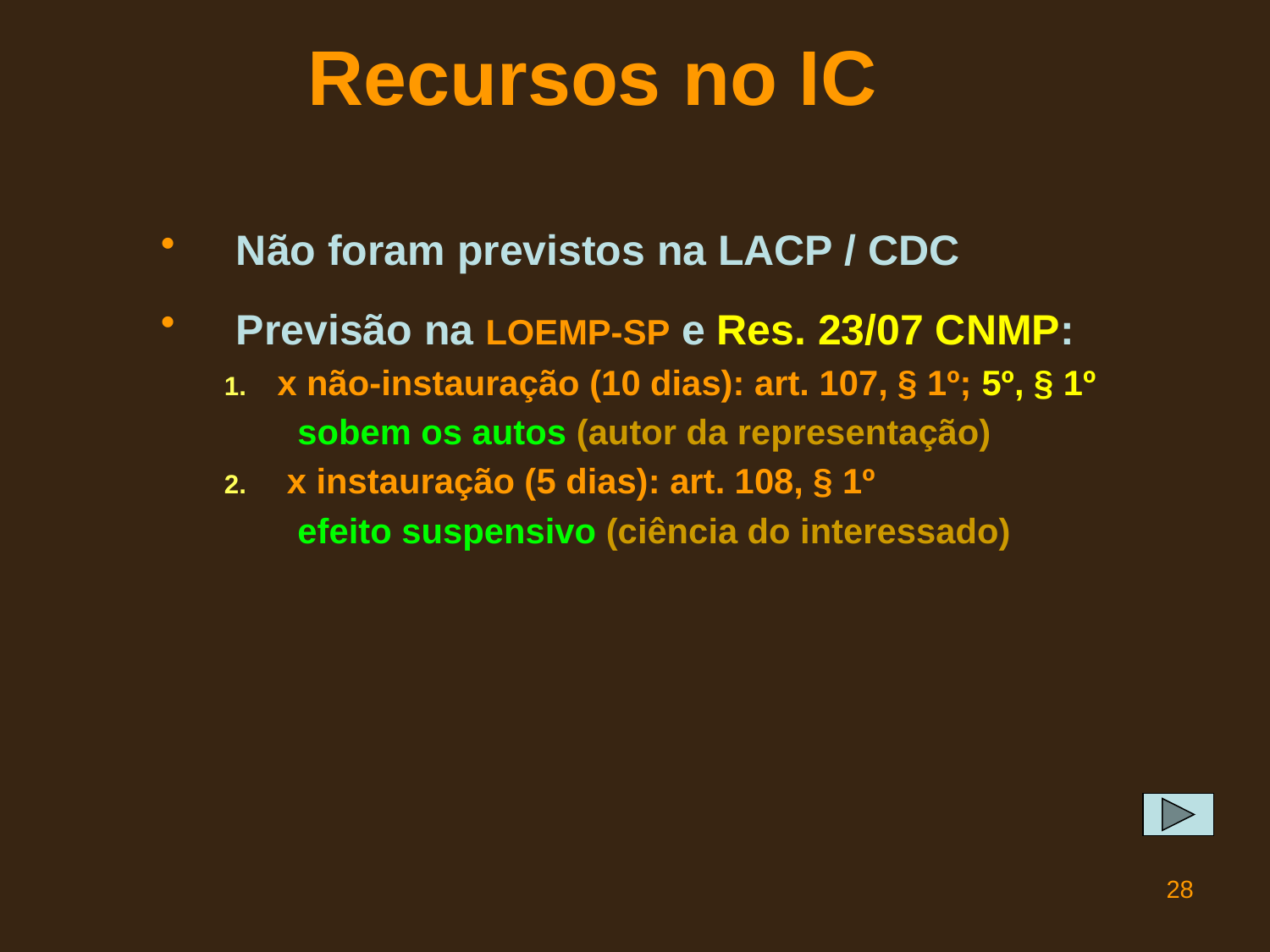

# Recursos no IC
 Não foram previstos na LACP / CDC
 Previsão na LOEMP-SP e Res. 23/07 CNMP:
x não-instauração (10 dias): art. 107, § 1º; 5º, § 1º
 sobem os autos (autor da representação)
 x instauração (5 dias): art. 108, § 1º
 efeito suspensivo (ciência do interessado)

28